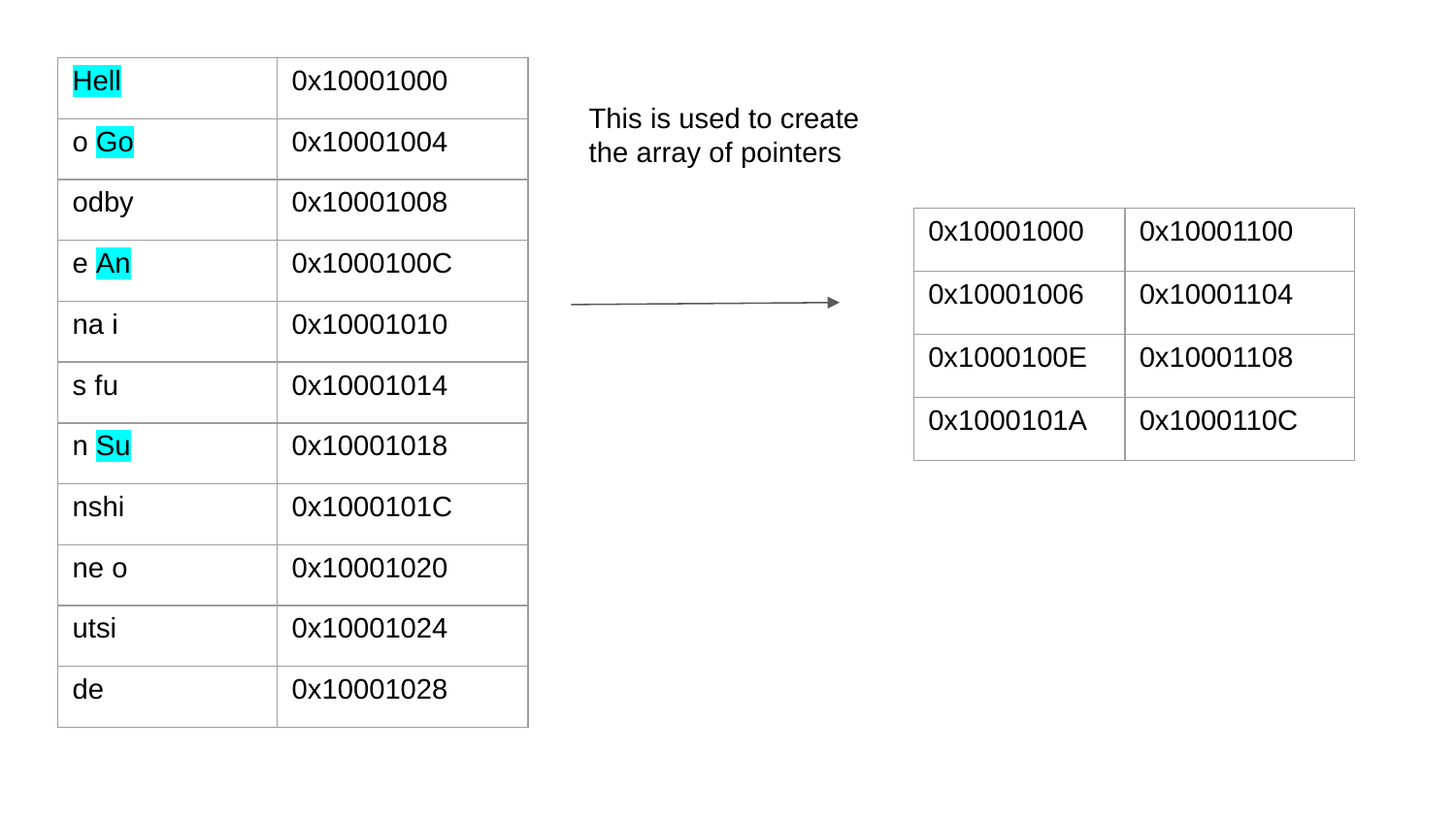

| Hell | 0x10001000 |
| --- | --- |
| o Go | 0x10001004 |
| odby | 0x10001008 |
| e An | 0x1000100C |
| na i | 0x10001010 |
| s fu | 0x10001014 |
| n Su | 0x10001018 |
| nshi | 0x1000101C |
| ne o | 0x10001020 |
| utsi | 0x10001024 |
| de | 0x10001028 |
This is used to create
the array of pointers
| 0x10001000 | 0x10001100 |
| --- | --- |
| 0x10001006 | 0x10001104 |
| 0x1000100E | 0x10001108 |
| 0x1000101A | 0x1000110C |